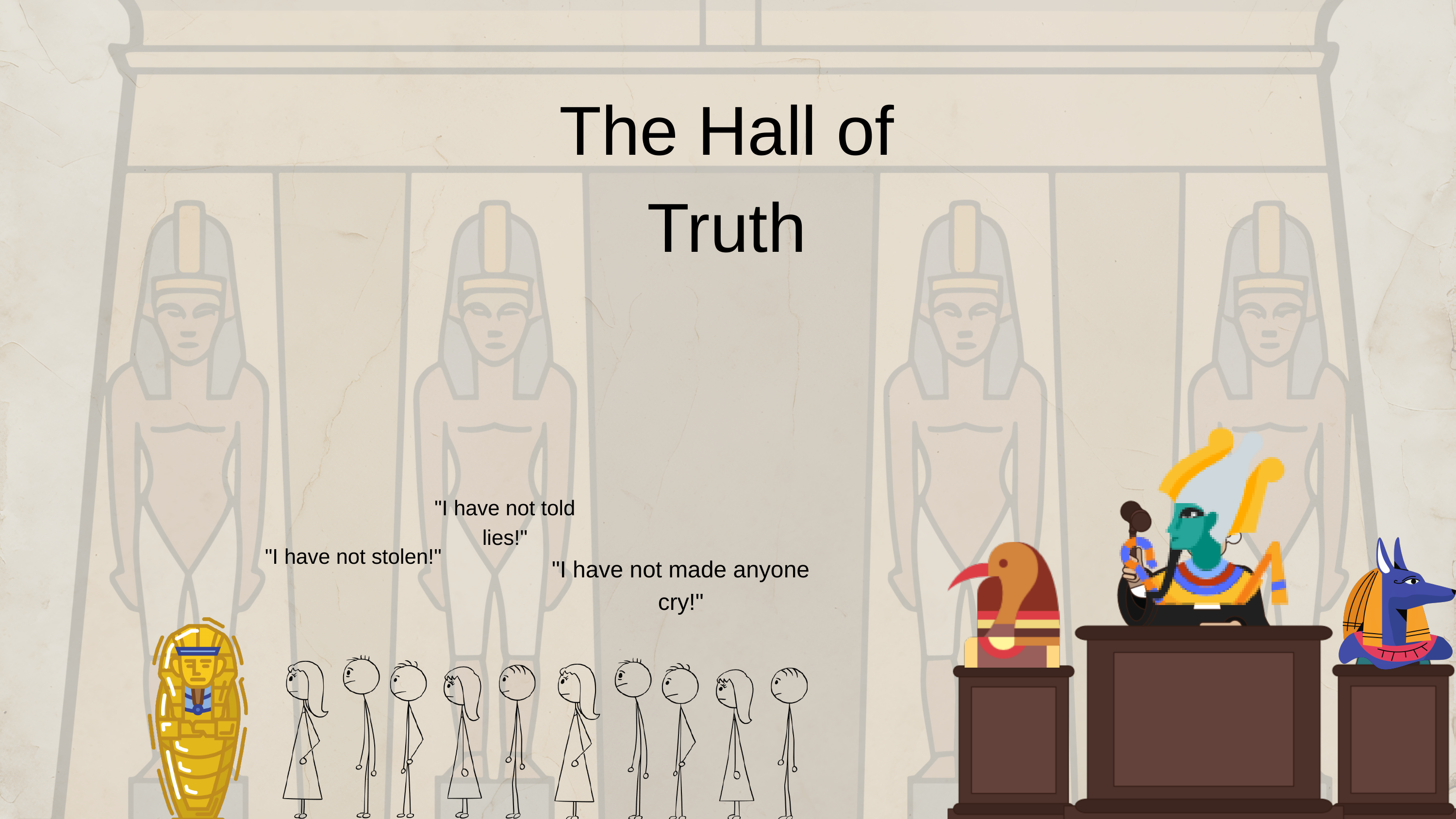

The Hall of Truth

"I have not told lies!"

"I have not stolen!"

"I have not made anyone cry!"